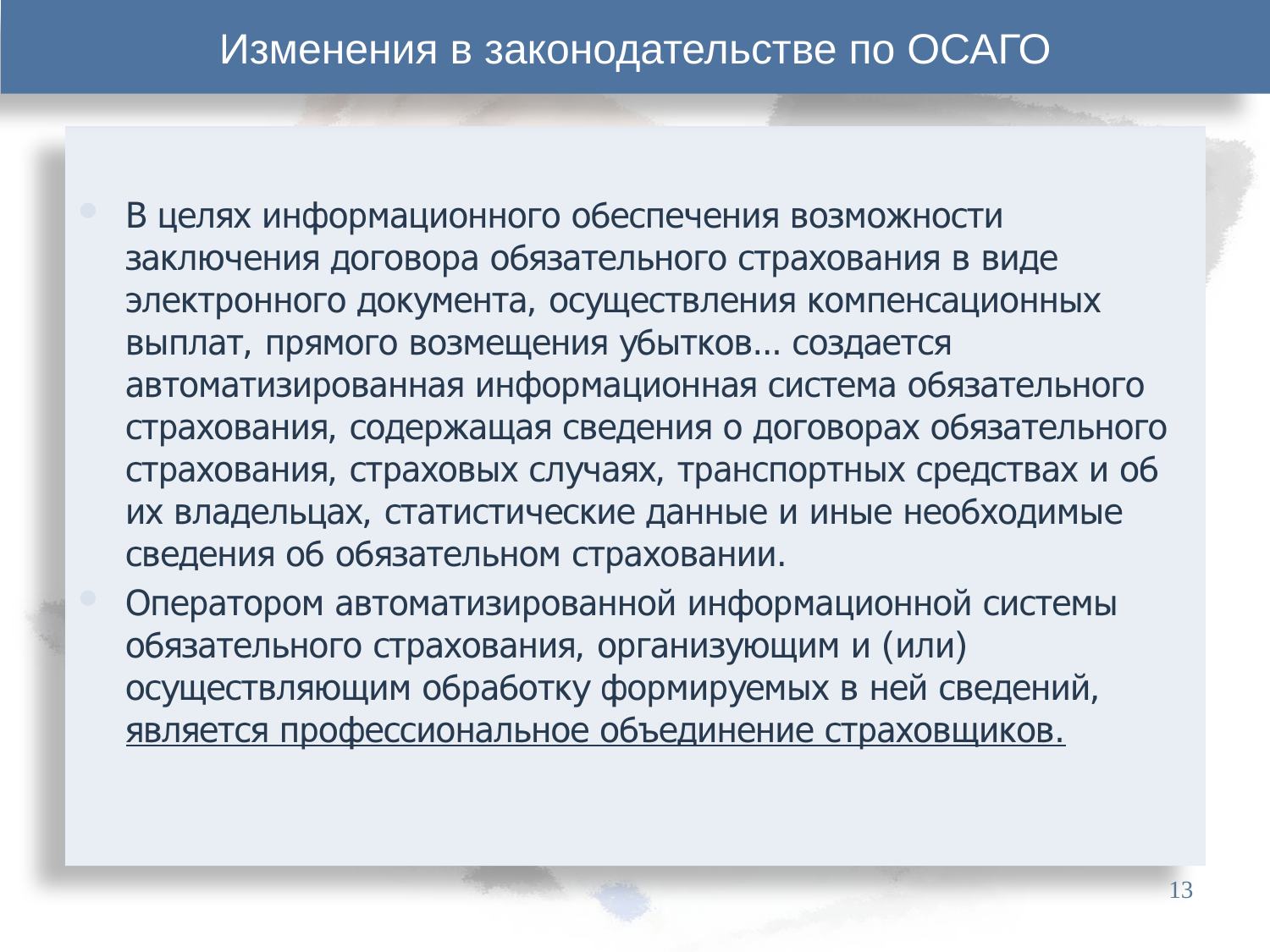

Изменения в законодательстве по ОСАГО
В целях информационного обеспечения возможности заключения договора обязательного страхования в виде электронного документа, осуществления компенсационных выплат, прямого возмещения убытков… создается автоматизированная информационная система обязательного страхования, содержащая сведения о договорах обязательного страхования, страховых случаях, транспортных средствах и об их владельцах, статистические данные и иные необходимые сведения об обязательном страховании.
Оператором автоматизированной информационной системы обязательного страхования, организующим и (или) осуществляющим обработку формируемых в ней сведений, является профессиональное объединение страховщиков.

13